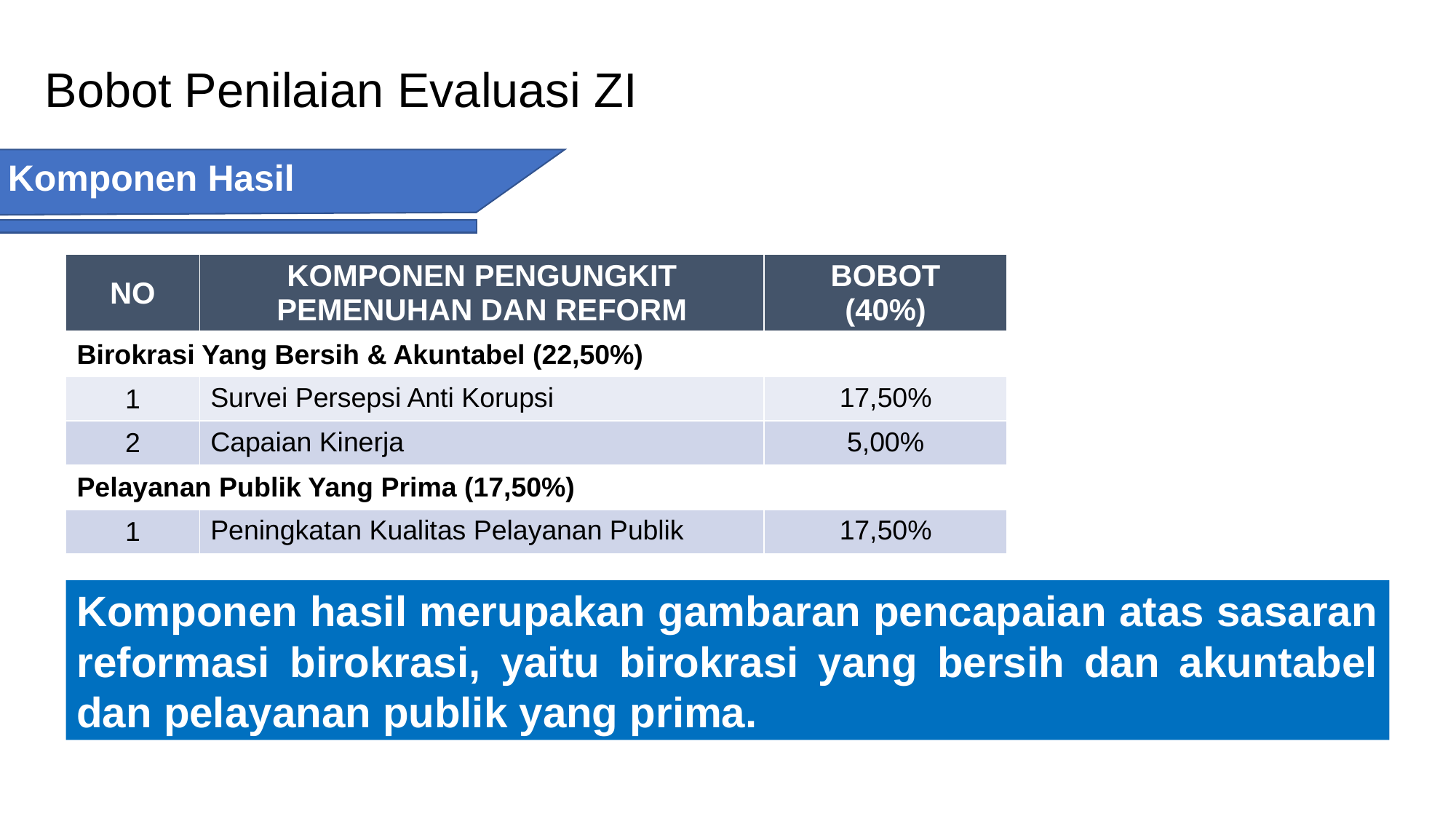

Bobot Penilaian Evaluasi ZI
Komponen Hasil

| NO | KOMPONEN PENGUNGKIT PEMENUHAN DAN REFORM | BOBOT (40%) |
| --- | --- | --- |
| Birokrasi Yang Bersih & Akuntabel (22,50%) | Manajemen Perubahan | 8% |
| 1 | Survei Persepsi Anti Korupsi | 17,50% |
| 2 | Capaian Kinerja | 5,00% |
| Pelayanan Publik Yang Prima (17,50%) | Penguatan Akuntabilitas Kinerja | 10% |
| 1 | Peningkatan Kualitas Pelayanan Publik | 17,50% |
Komponen hasil merupakan gambaran pencapaian atas sasaran reformasi birokrasi, yaitu birokrasi yang bersih dan akuntabel dan pelayanan publik yang prima.